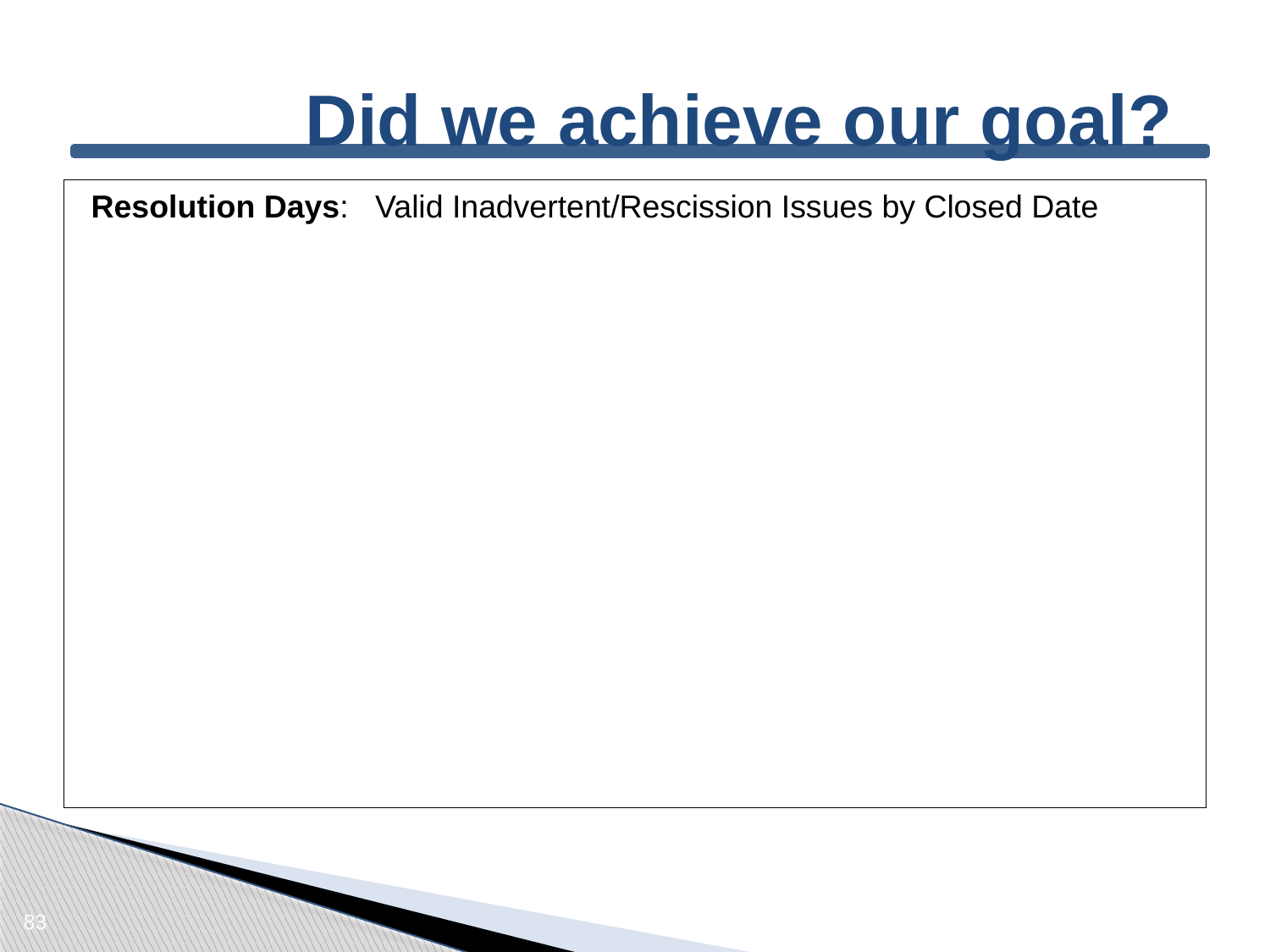

# Did we achieve our goal?
Resolution Days:   Valid Inadvertent/Rescission Issues by Closed Date
83